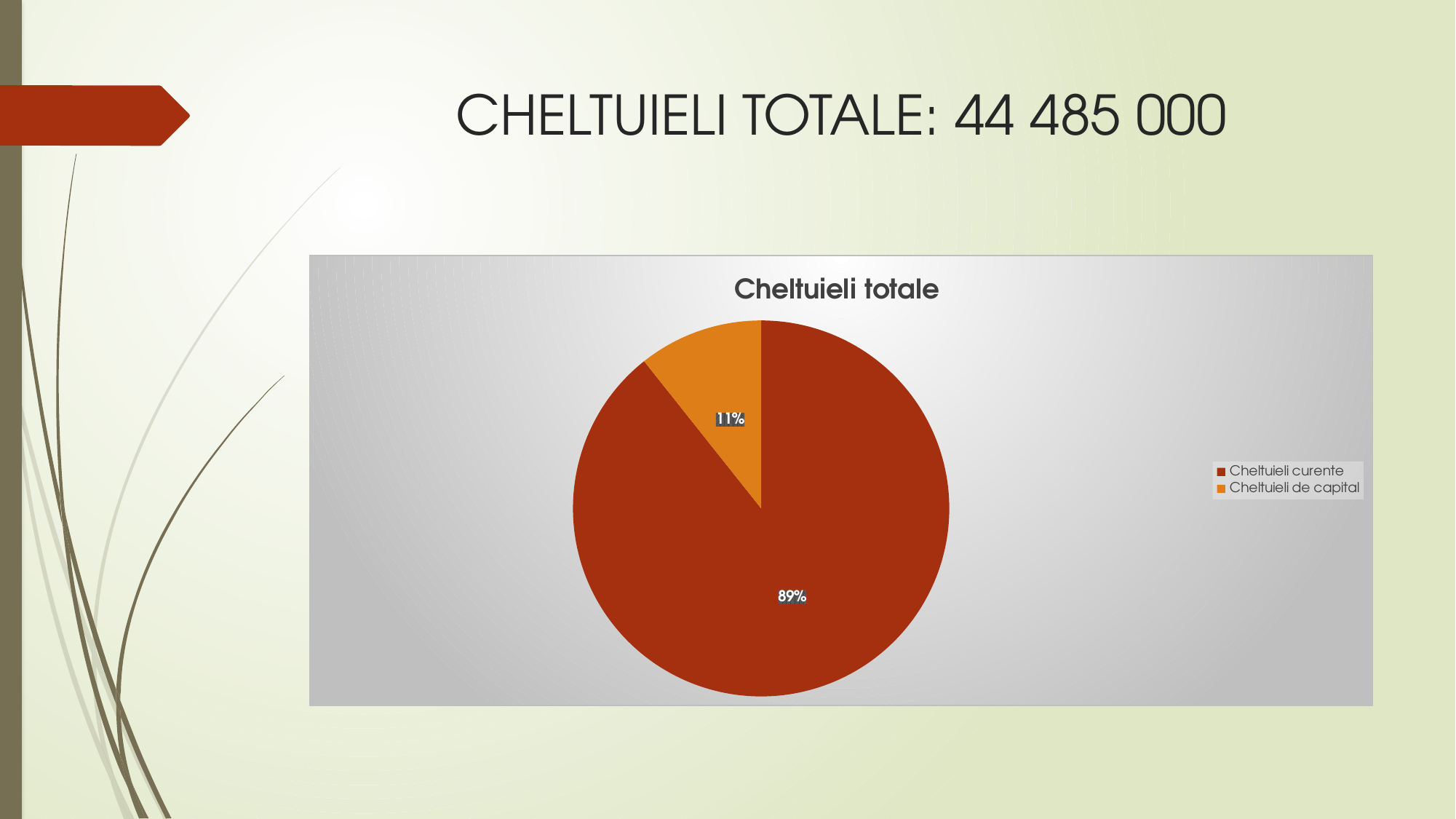

# CHELTUIELI TOTALE: 44 485 000

### Chart: Cheltuieli totale

| Category |  |
|---|---|
| Cheltuieli curente | 39733.0 |
| Cheltuieli de capital | 4752.0 |